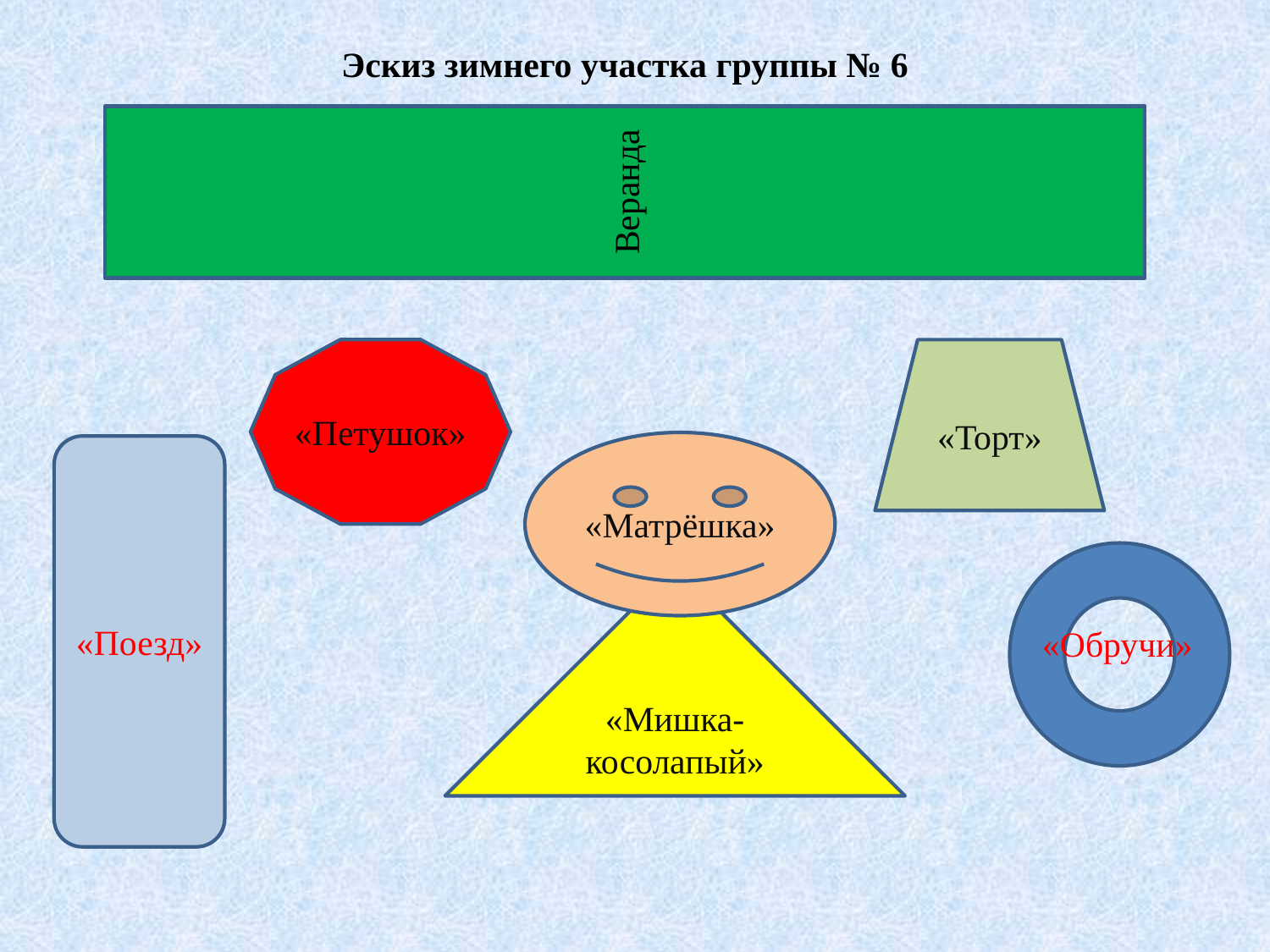

Веранда
Эскиз зимнего участка группы № 6
«Торт»
«Петушок»
«Матрёшка»
«Поезд»

«Мишка-косолапый»
«Обручи»